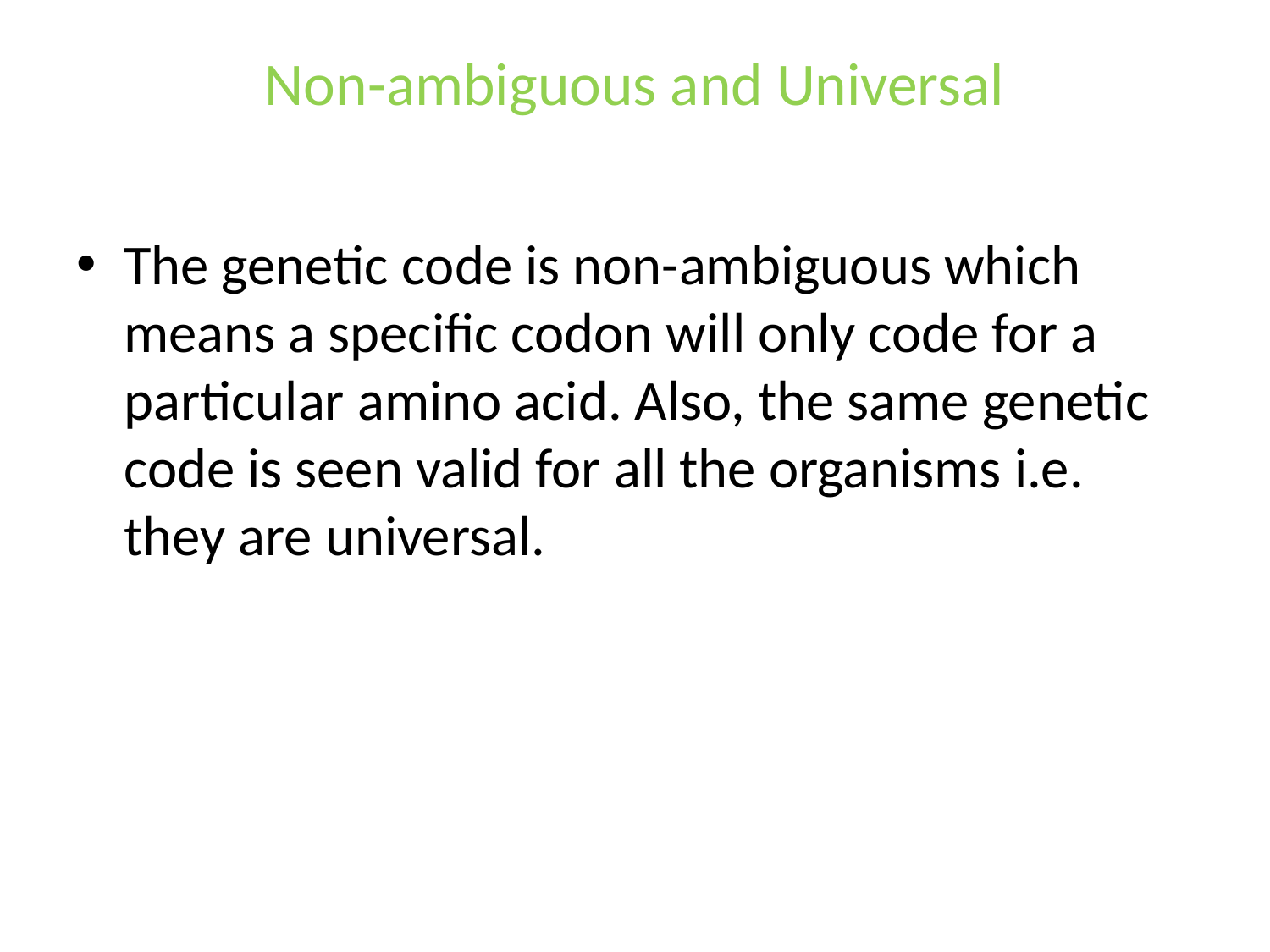

# Non-ambiguous and Universal
The genetic code is non-ambiguous which means a specific codon will only code for a particular amino acid. Also, the same genetic code is seen valid for all the organisms i.e. they are universal.